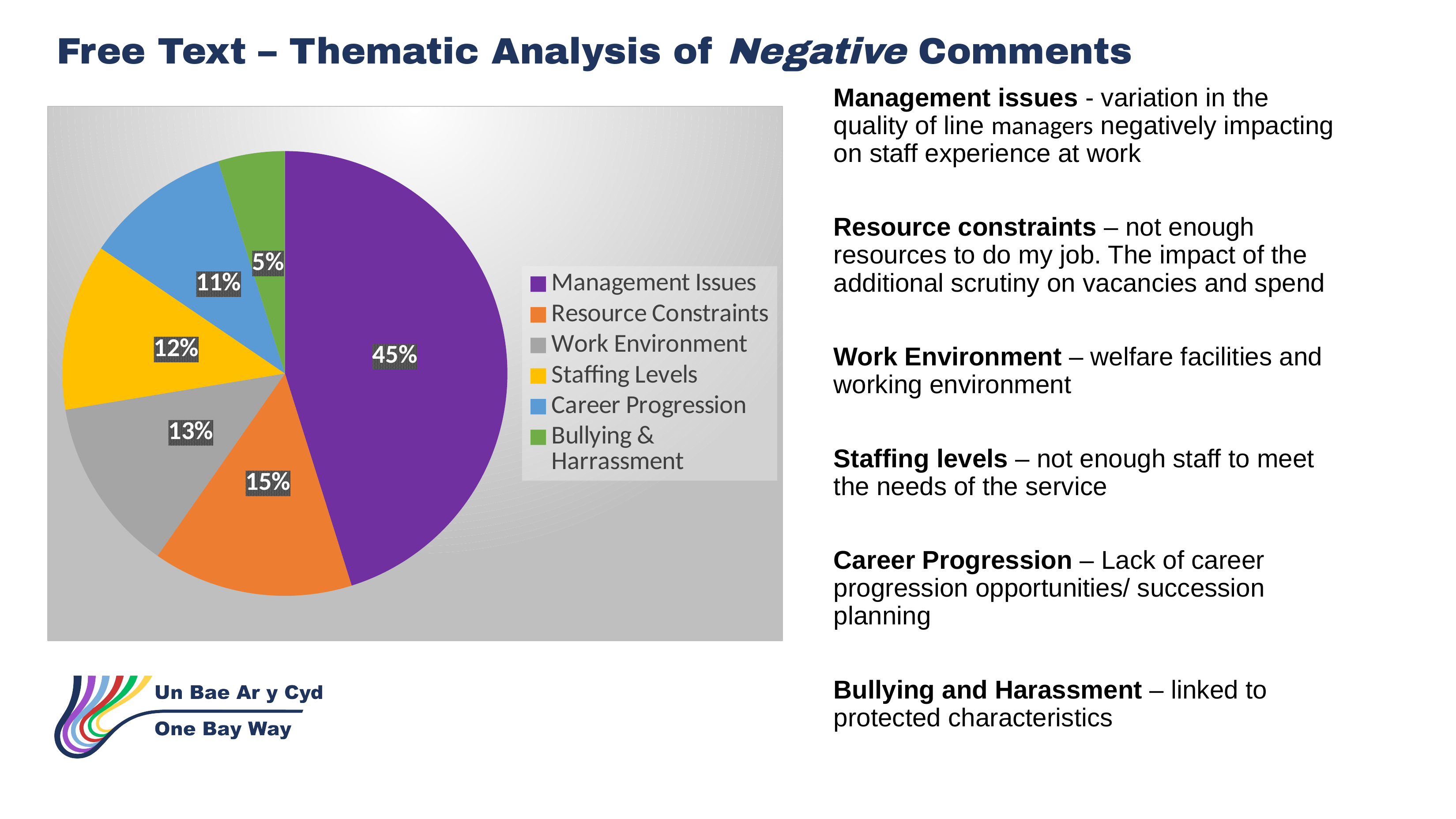

Free Text – Thematic Analysis of Negative Comments

Management issues - variation in the quality of line managers negatively impacting on staff experience at work

Resource constraints – not enough resources to do my job. The impact of the  additional scrutiny on vacancies and spend

Work Environment – welfare facilities and working environment

Staffing levels – not enough staff to meet the needs of the service

Career Progression – Lack of career progression opportunities/ succession planning

Bullying and Harassment – linked to protected characteristics

### Chart

| Category |  |
|---|---|
| Management Issues | 242.0 |
| Resource Constraints | 78.0 |
| Work Environment | 68.0 |
| Staffing Levels | 65.0 |
| Career Progression | 57.0 |
| Bullying & Harrassment | 26.0 |